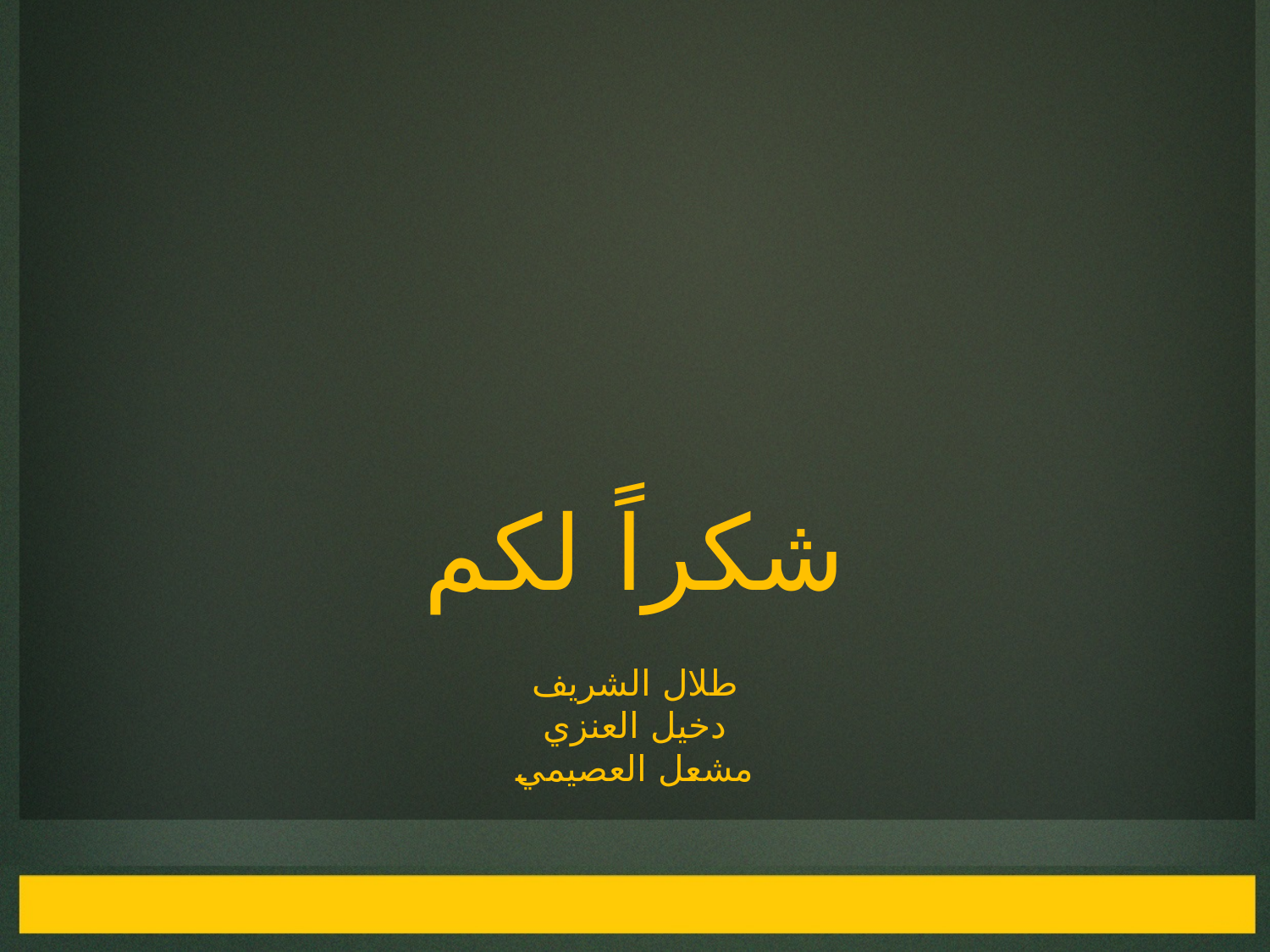

# شكراً لكم طلال الشريف دخيل العنزي مشعل العصيمي